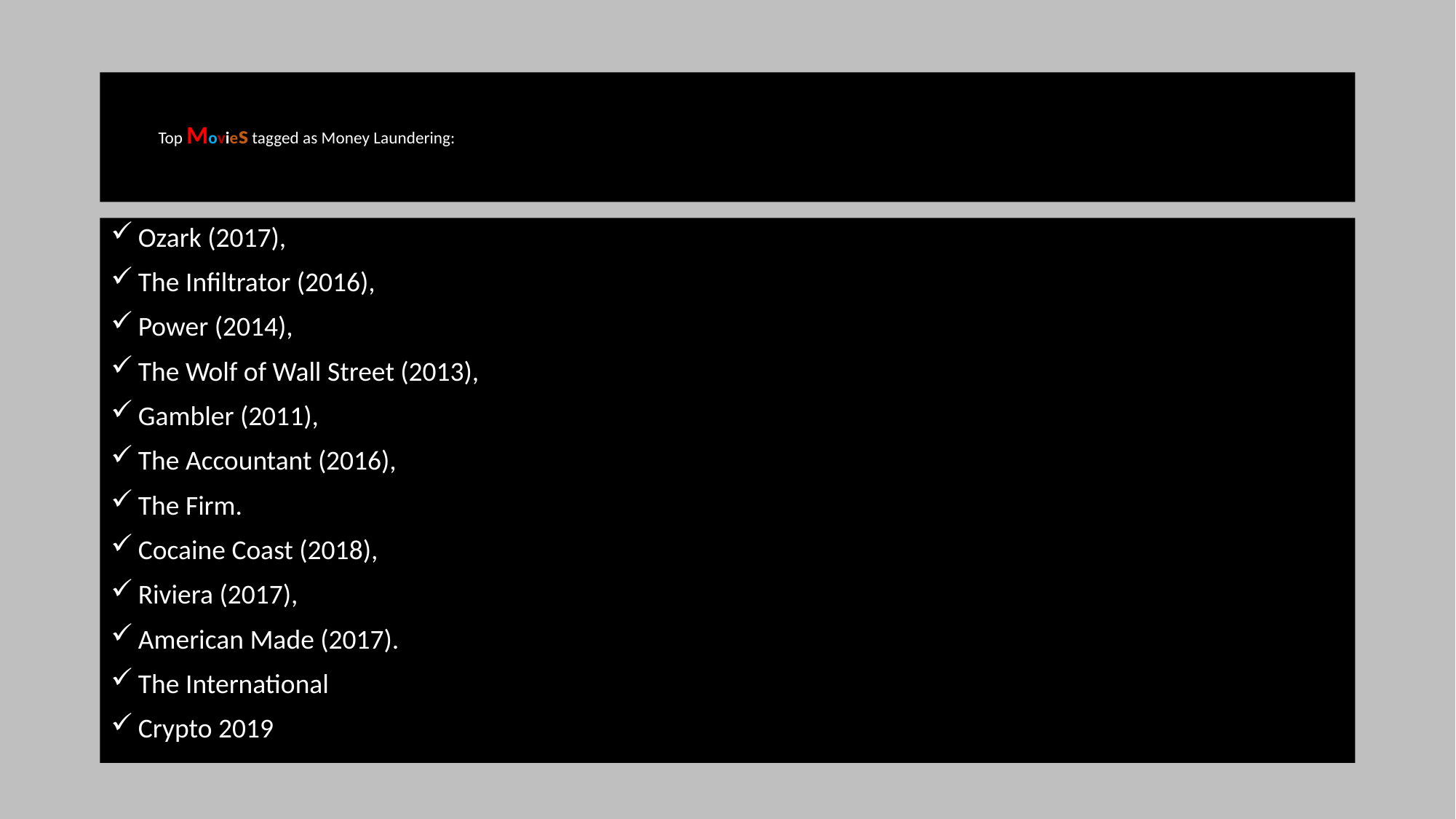

# Top Movies tagged as Money Laundering:
Ozark (2017),
The Infiltrator (2016),
Power (2014),
The Wolf of Wall Street (2013),
Gambler (2011),
The Accountant (2016),
The Firm.
Cocaine Coast (2018),
Riviera (2017),
American Made (2017).
The International
Crypto 2019